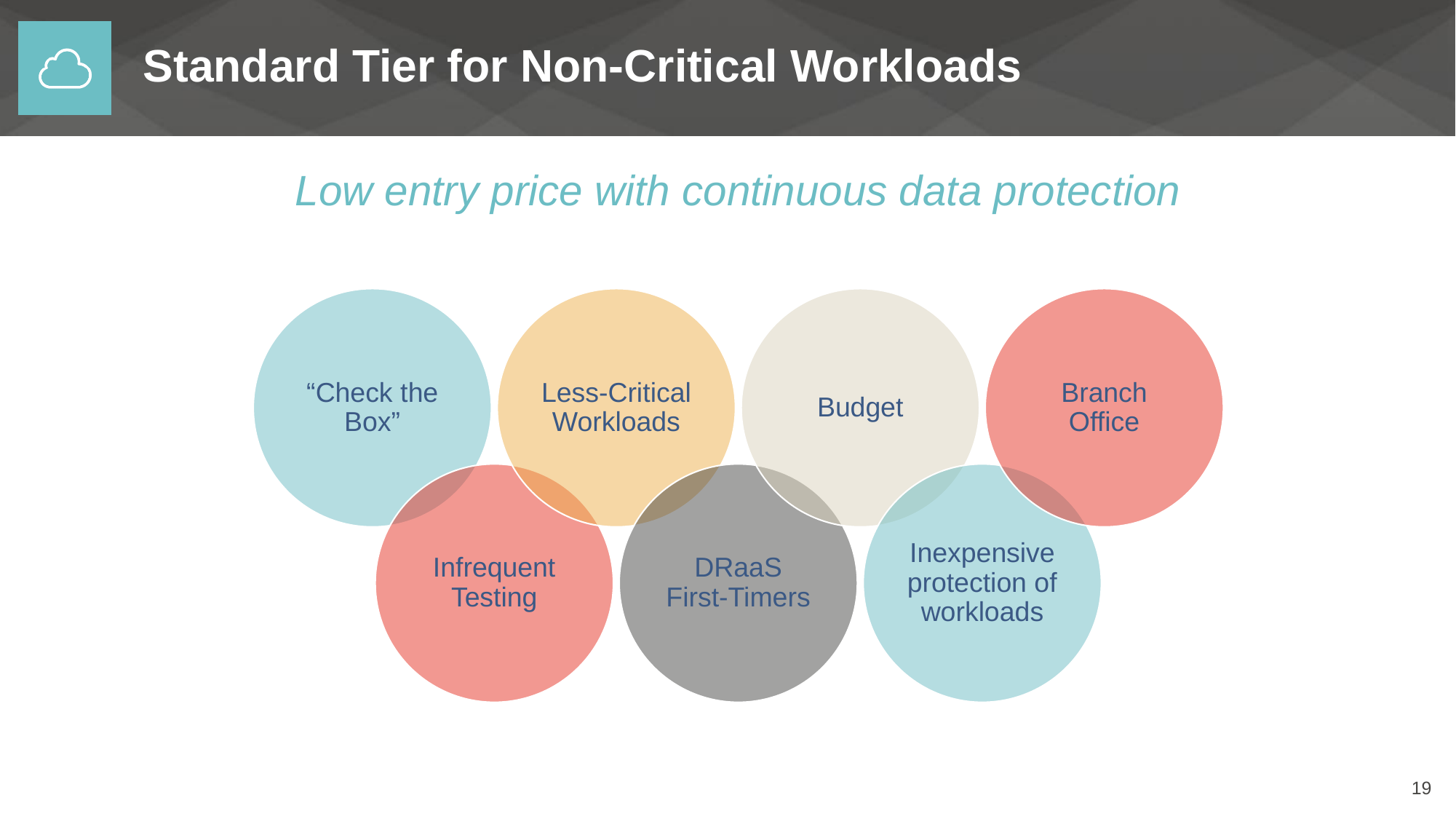

# Standard Tier for Non-Critical Workloads
Low entry price with continuous data protection
“Check the Box”
Infrequent Testing
Less-Critical Workloads
DRaaS First-Timers
Budget
Inexpensive protection of workloads
Branch Office
19